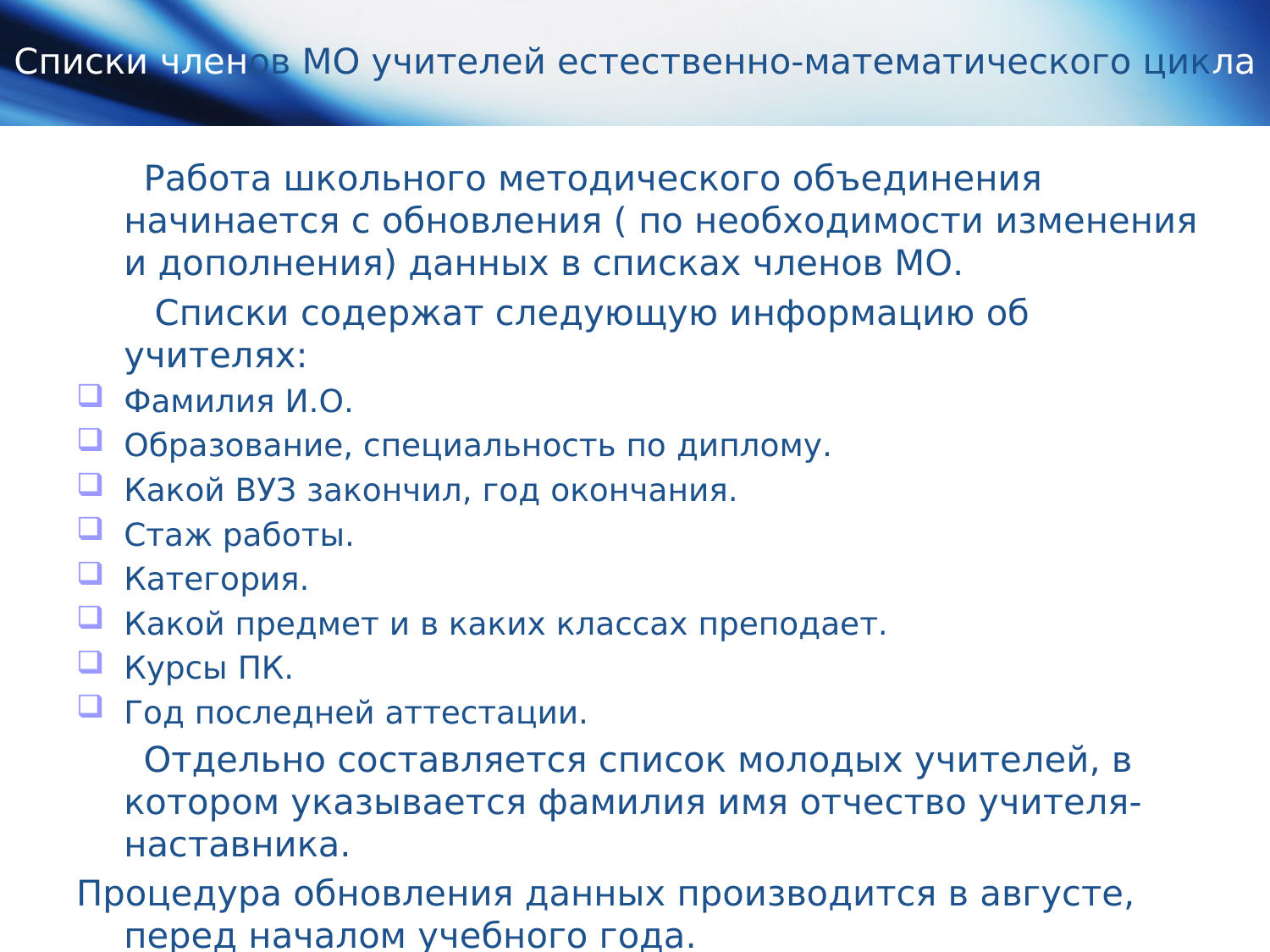

# Списки членов МО учителей естественно-математического цикла
      Работа школьного методического объединения начинается с обновления ( по необходимости изменения и дополнения) данных в списках членов МО.
       Списки содержат следующую информацию об учителях:
Фамилия И.О.
Образование, специальность по диплому.
Какой ВУЗ закончил, год окончания.
Стаж работы.
Категория.
Какой предмет и в каких классах преподает.
Курсы ПК.
Год последней аттестации.
      Отдельно составляется список молодых учителей, в котором указывается фамилия имя отчество учителя-наставника.
Процедура обновления данных производится в августе, перед началом учебного года.